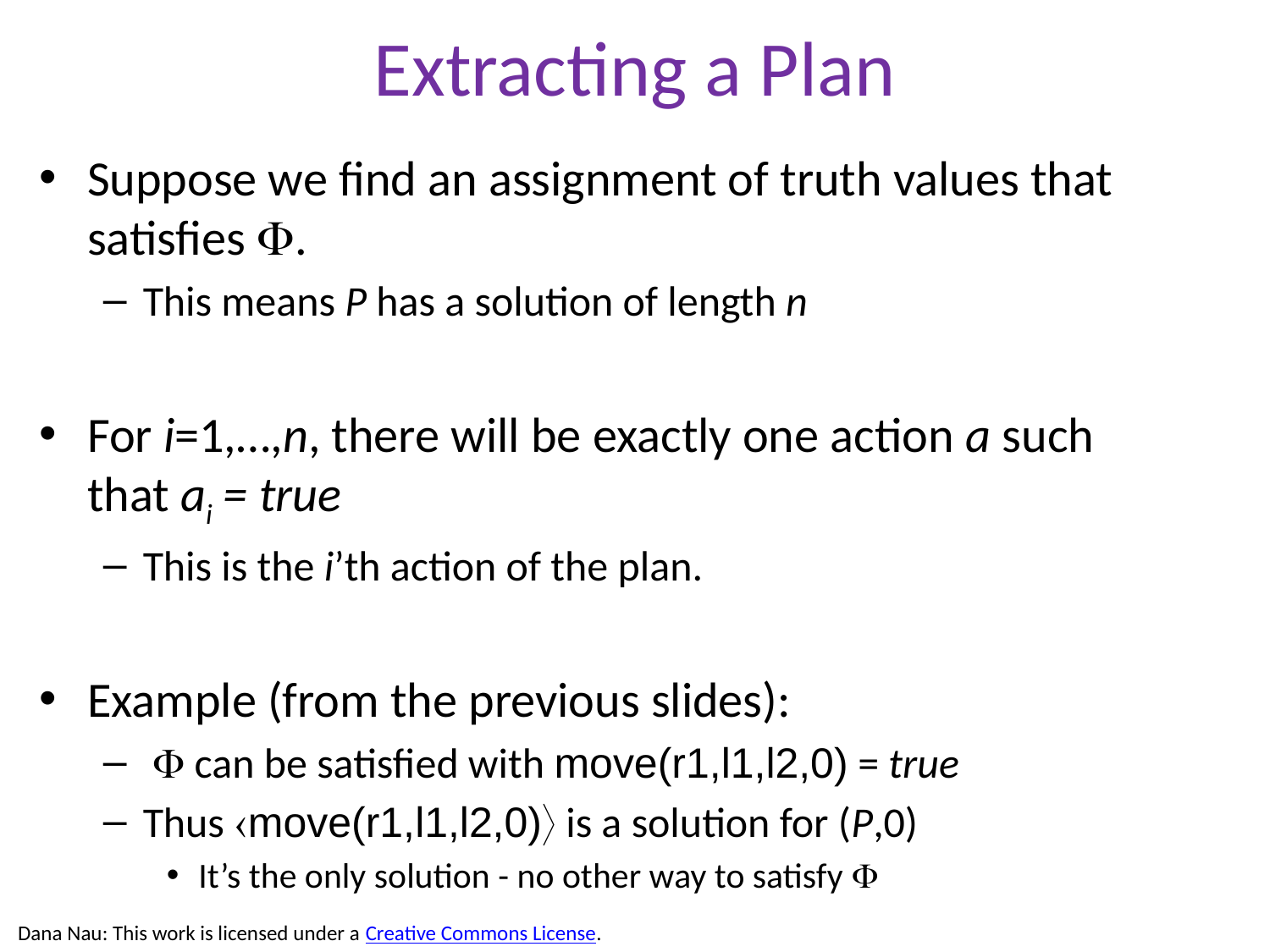

# Extracting a Plan
Suppose we find an assignment of truth values that satisfies Φ.
This means P has a solution of length n

For i=1,…,n, there will be exactly one action a such that ai = true
This is the i’th action of the plan.

Example (from the previous slides):
 Φ can be satisfied with move(r1,l1,l2,0) = true
Thus 〈move(r1,l1,l2,0)〉 is a solution for (P,0)
It’s the only solution - no other way to satisfy Φ

Dana Nau: This work is licensed under a Creative Commons License.